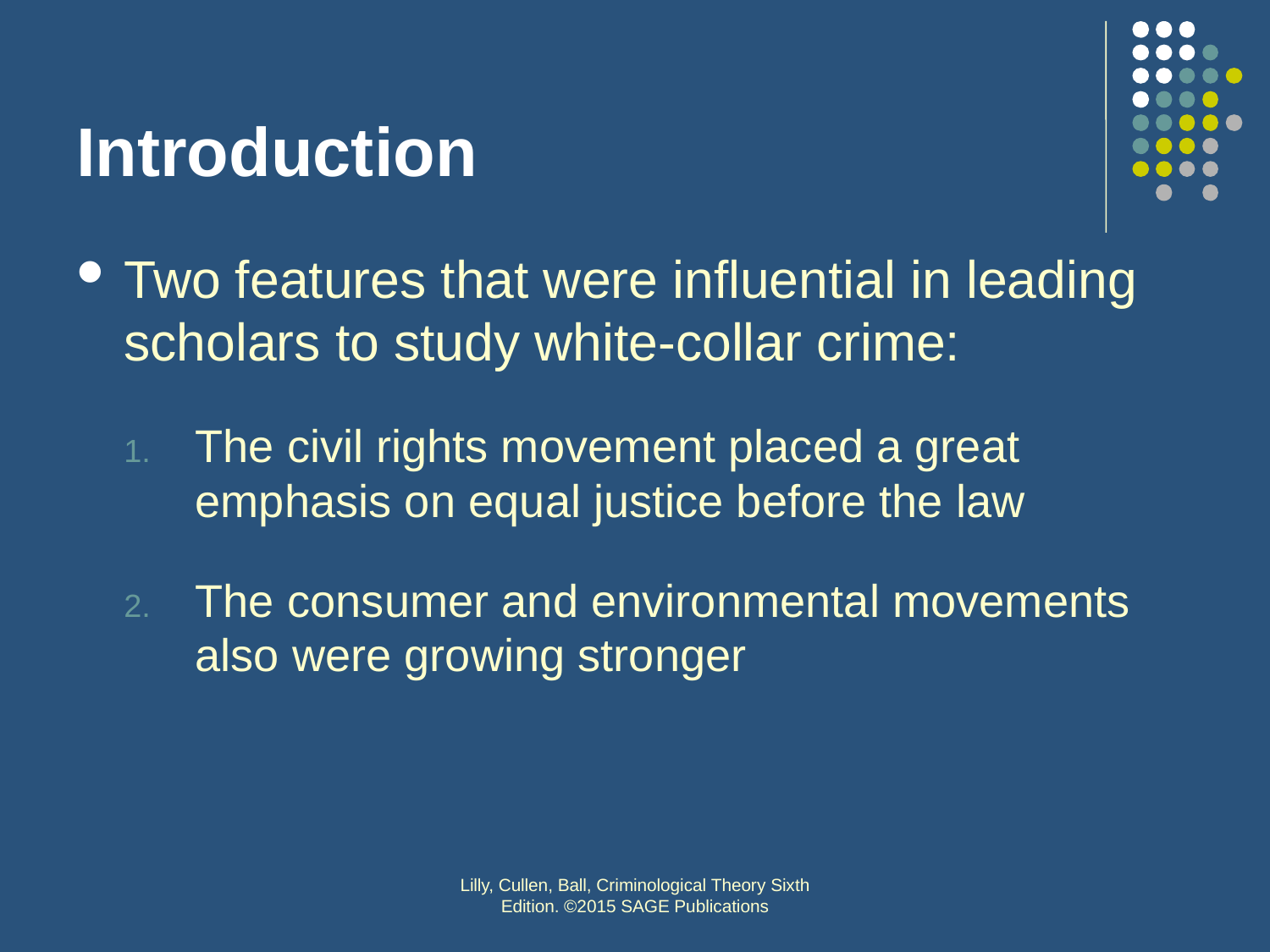

# Introduction
Two features that were influential in leading scholars to study white-collar crime:

The civil rights movement placed a great emphasis on equal justice before the law

The consumer and environmental movements also were growing stronger
Lilly, Cullen, Ball, Criminological Theory Sixth Edition. ©2015 SAGE Publications